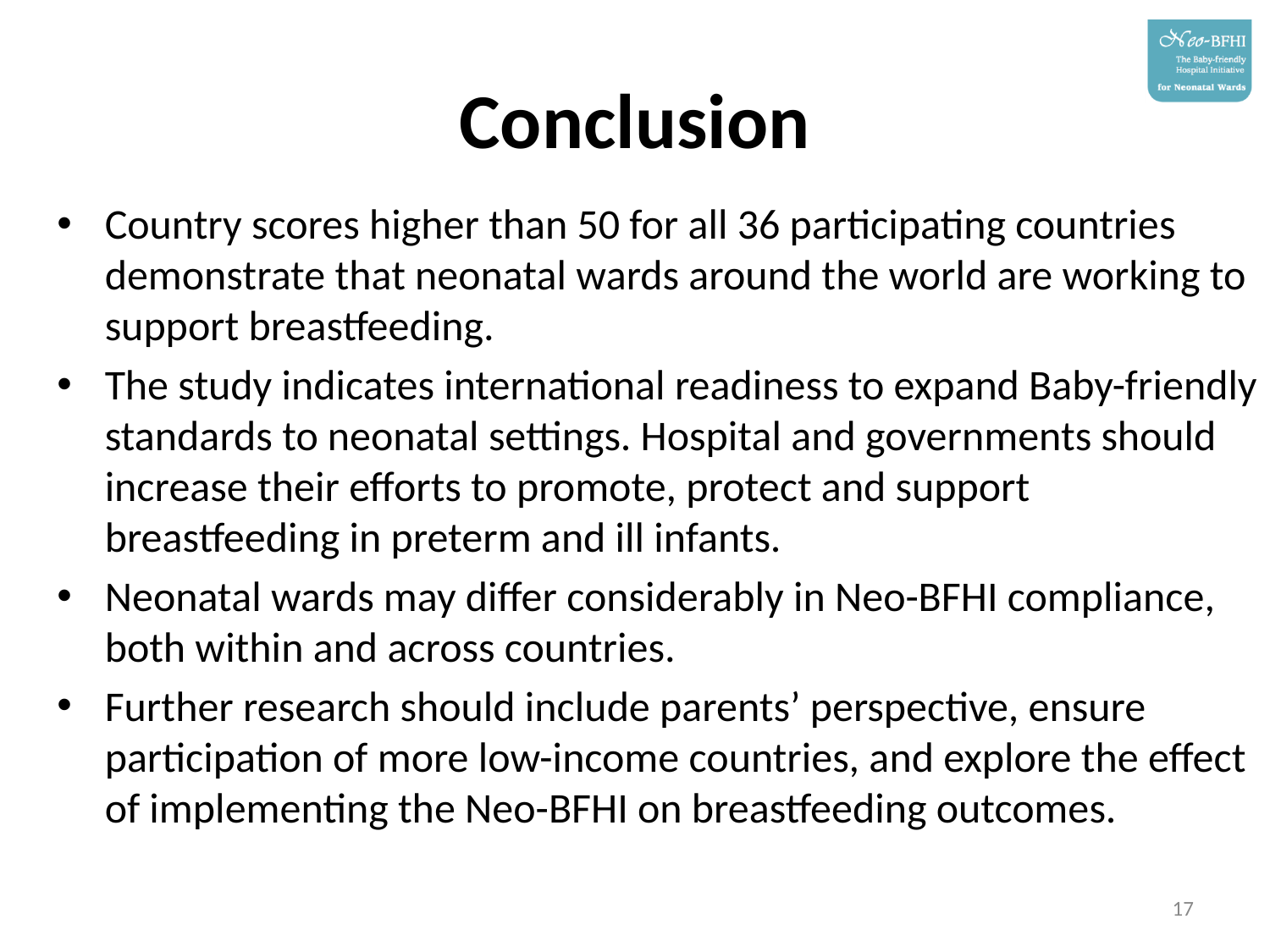

# Conclusion
Country scores higher than 50 for all 36 participating countries demonstrate that neonatal wards around the world are working to support breastfeeding.
The study indicates international readiness to expand Baby-friendly standards to neonatal settings. Hospital and governments should increase their efforts to promote, protect and support breastfeeding in preterm and ill infants.
Neonatal wards may differ considerably in Neo-BFHI compliance, both within and across countries.
Further research should include parents’ perspective, ensure participation of more low-income countries, and explore the effect of implementing the Neo-BFHI on breastfeeding outcomes.

17